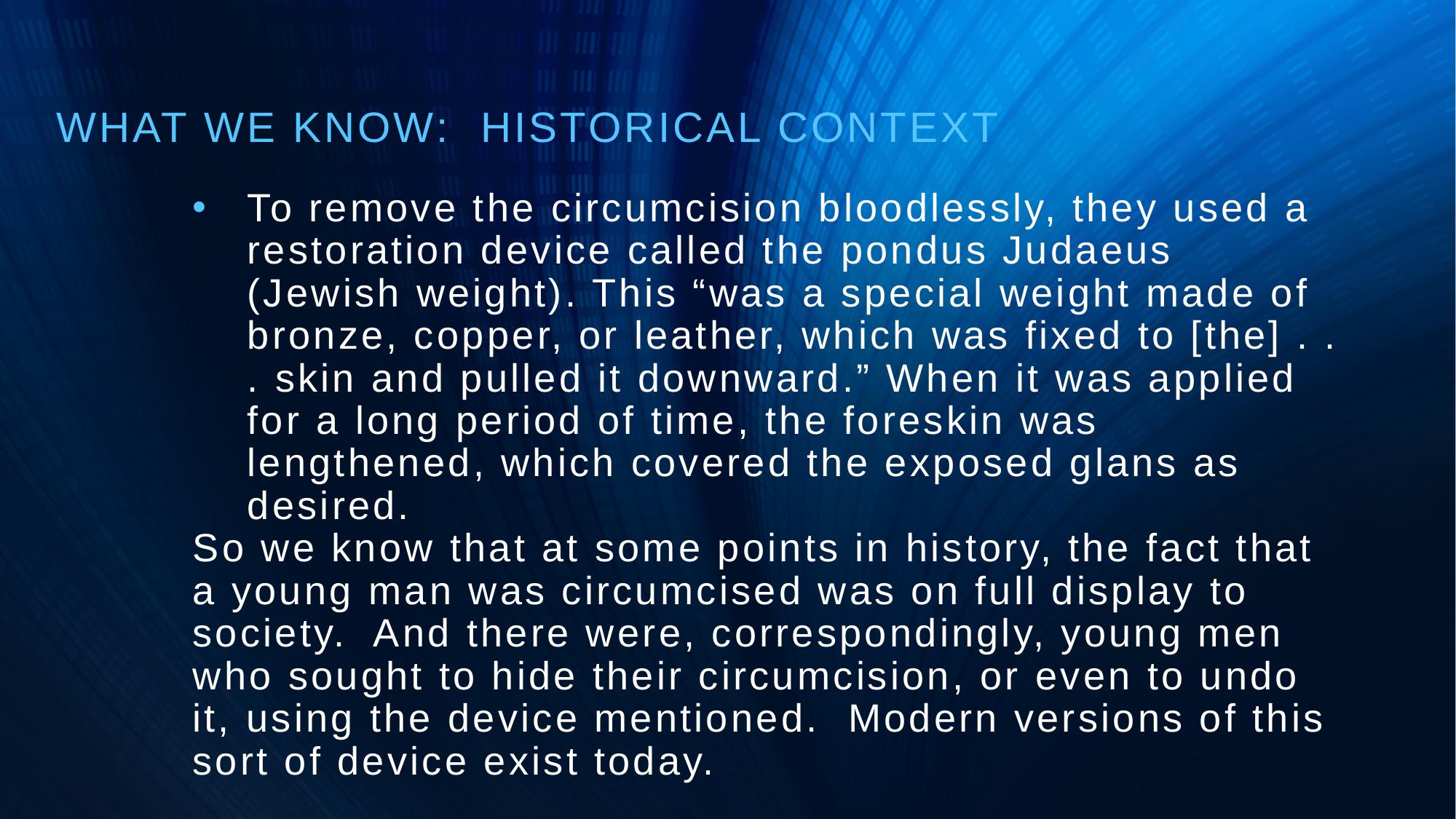

What we know:  Historical Context
To remove the circumcision bloodlessly, they used a restoration device called the pondus Judaeus (Jewish weight). This “was a special weight made of bronze, copper, or leather, which was fixed to [the] . . . skin and pulled it downward.” When it was applied for a long period of time, the foreskin was lengthened, which covered the exposed glans as desired.
So we know that at some points in history, the fact that a young man was circumcised was on full display to society.  And there were, correspondingly, young men who sought to hide their circumcision, or even to undo it, using the device mentioned.  Modern versions of this sort of device exist today.